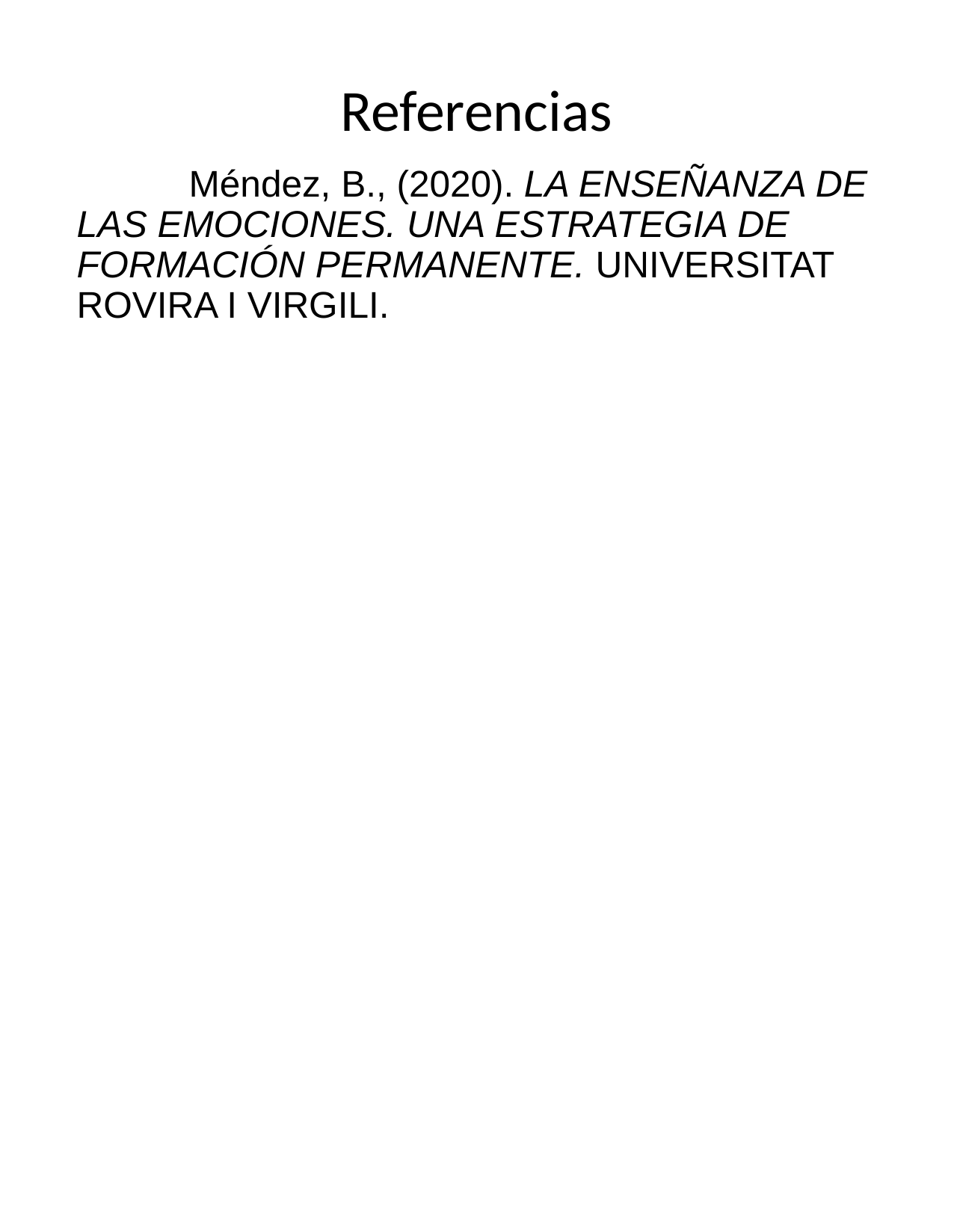

# Referencias
	Méndez, B., (2020). LA ENSEÑANZA DE LAS EMOCIONES. UNA ESTRATEGIA DE FORMACIÓN PERMANENTE. UNIVERSITAT ROVIRA I VIRGILI.